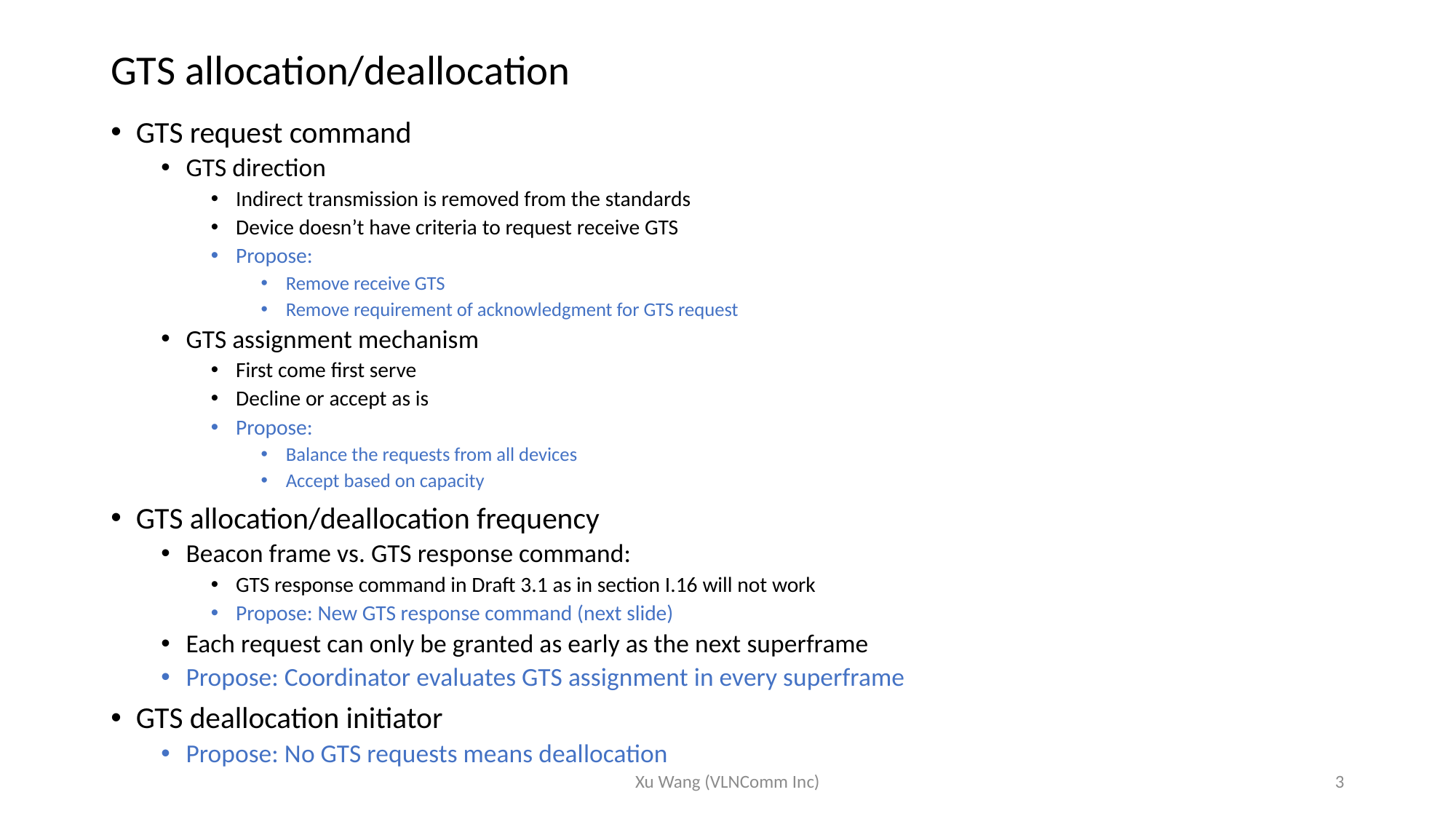

# GTS allocation/deallocation
GTS request command
GTS direction
Indirect transmission is removed from the standards
Device doesn’t have criteria to request receive GTS
Propose:
Remove receive GTS
Remove requirement of acknowledgment for GTS request
GTS assignment mechanism
First come first serve
Decline or accept as is
Propose:
Balance the requests from all devices
Accept based on capacity
GTS allocation/deallocation frequency
Beacon frame vs. GTS response command:
GTS response command in Draft 3.1 as in section I.16 will not work
Propose: New GTS response command (next slide)
Each request can only be granted as early as the next superframe
Propose: Coordinator evaluates GTS assignment in every superframe
GTS deallocation initiator
Propose: No GTS requests means deallocation
Xu Wang (VLNComm Inc)
3